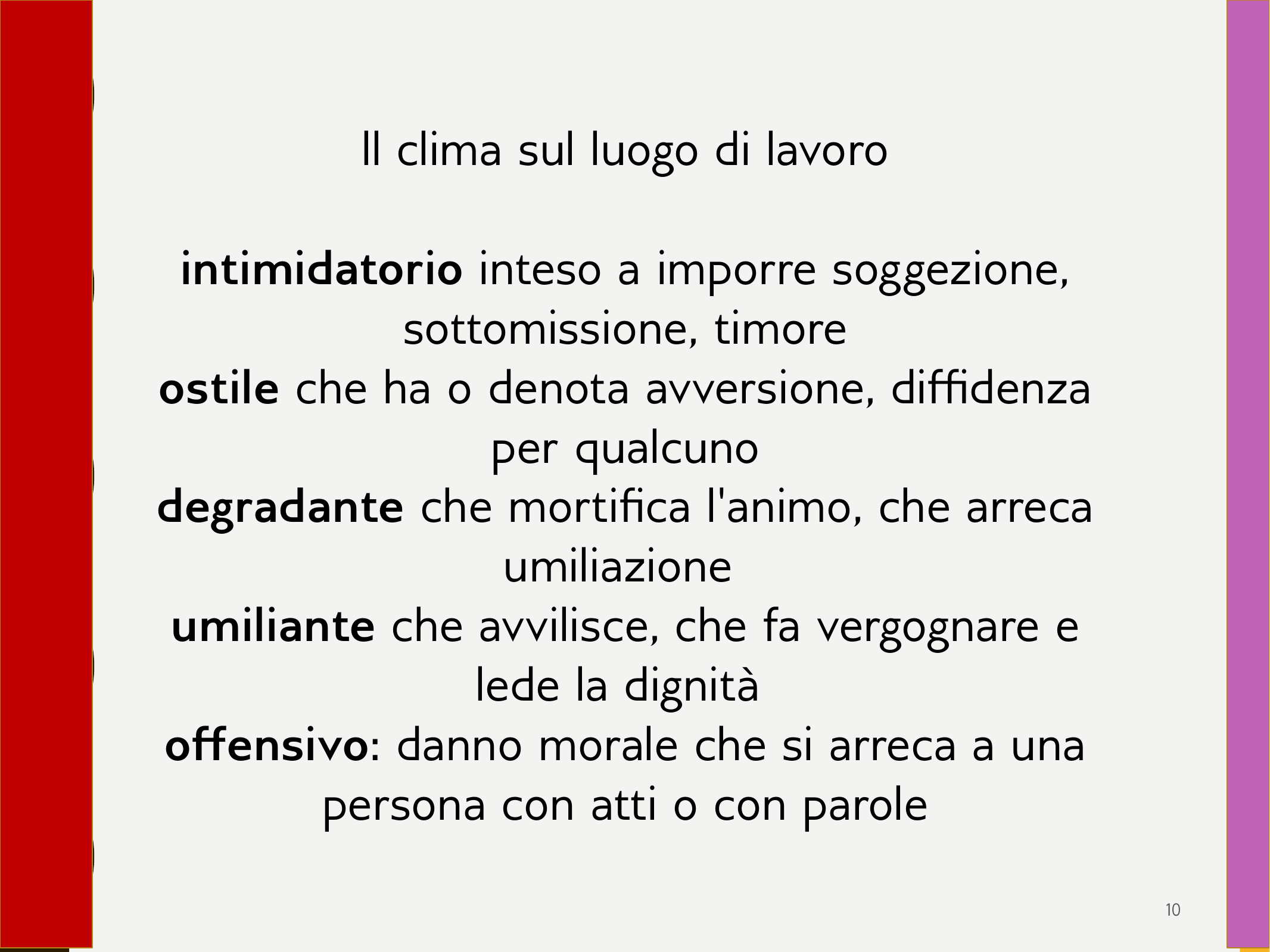

Il clima sul luogo di lavoro

intimidatorio inteso a imporre soggezione, sottomissione, timore
ostile che ha o denota avversione, diffidenza per qualcuno
degradante che mortifica l'animo, che arreca umiliazione
umiliante che avvilisce, che fa vergognare e lede la dignità
offensivo: danno morale che si arreca a una persona con atti o con parole
10